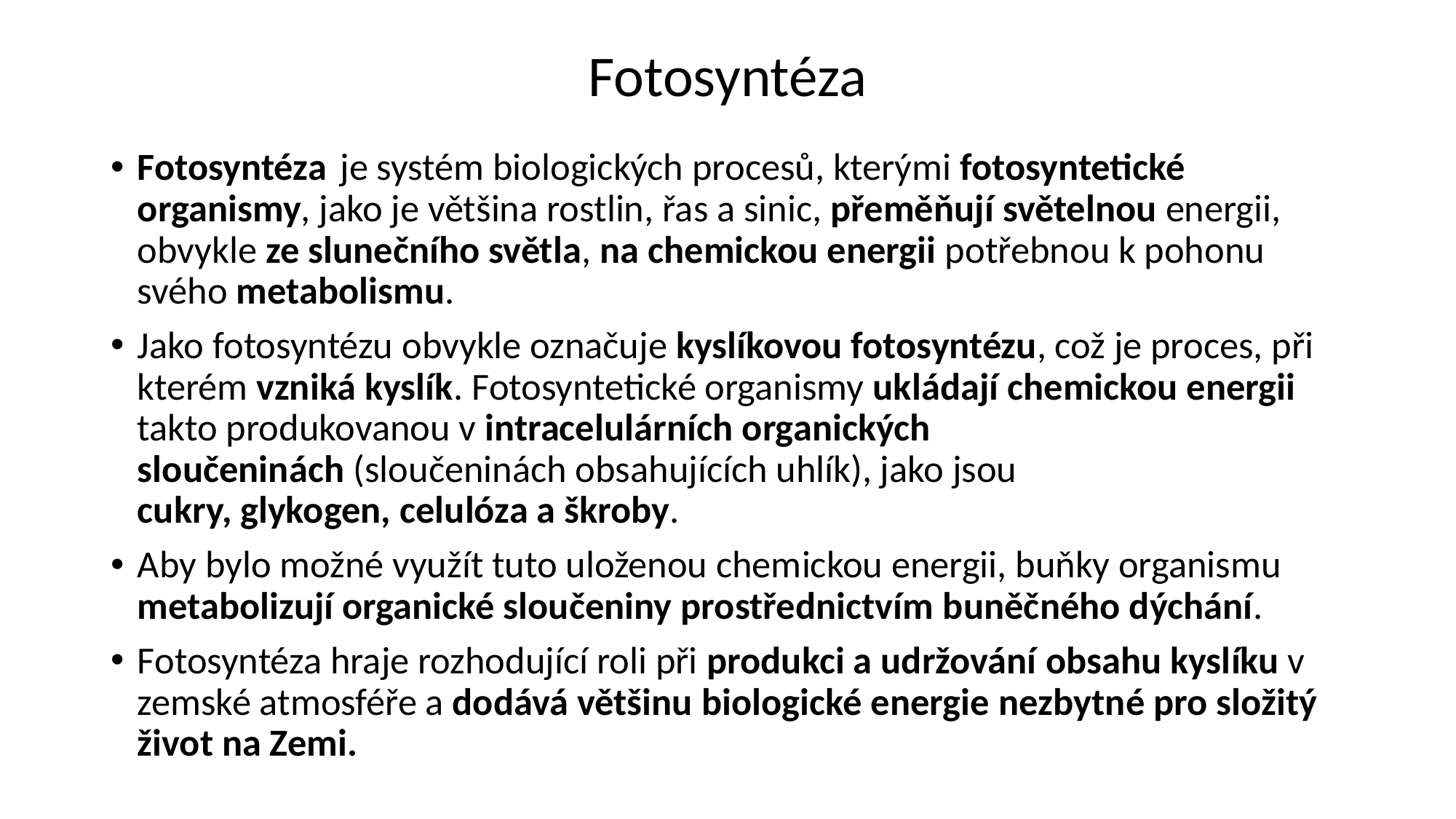

# Fotosyntéza
Fotosyntéza  je systém biologických procesů, kterými fotosyntetické organismy, jako je většina rostlin, řas a sinic, přeměňují světelnou energii, obvykle ze slunečního světla, na chemickou energii potřebnou k pohonu svého metabolismu.
Jako fotosyntézu obvykle označuje kyslíkovou fotosyntézu, což je proces, při kterém vzniká kyslík. Fotosyntetické organismy ukládají chemickou energii takto produkovanou v intracelulárních organických sloučeninách (sloučeninách obsahujících uhlík), jako jsou cukry, glykogen, celulóza a škroby.
Aby bylo možné využít tuto uloženou chemickou energii, buňky organismu metabolizují organické sloučeniny prostřednictvím buněčného dýchání.
Fotosyntéza hraje rozhodující roli při produkci a udržování obsahu kyslíku v zemské atmosféře a dodává většinu biologické energie nezbytné pro složitý život na Zemi.